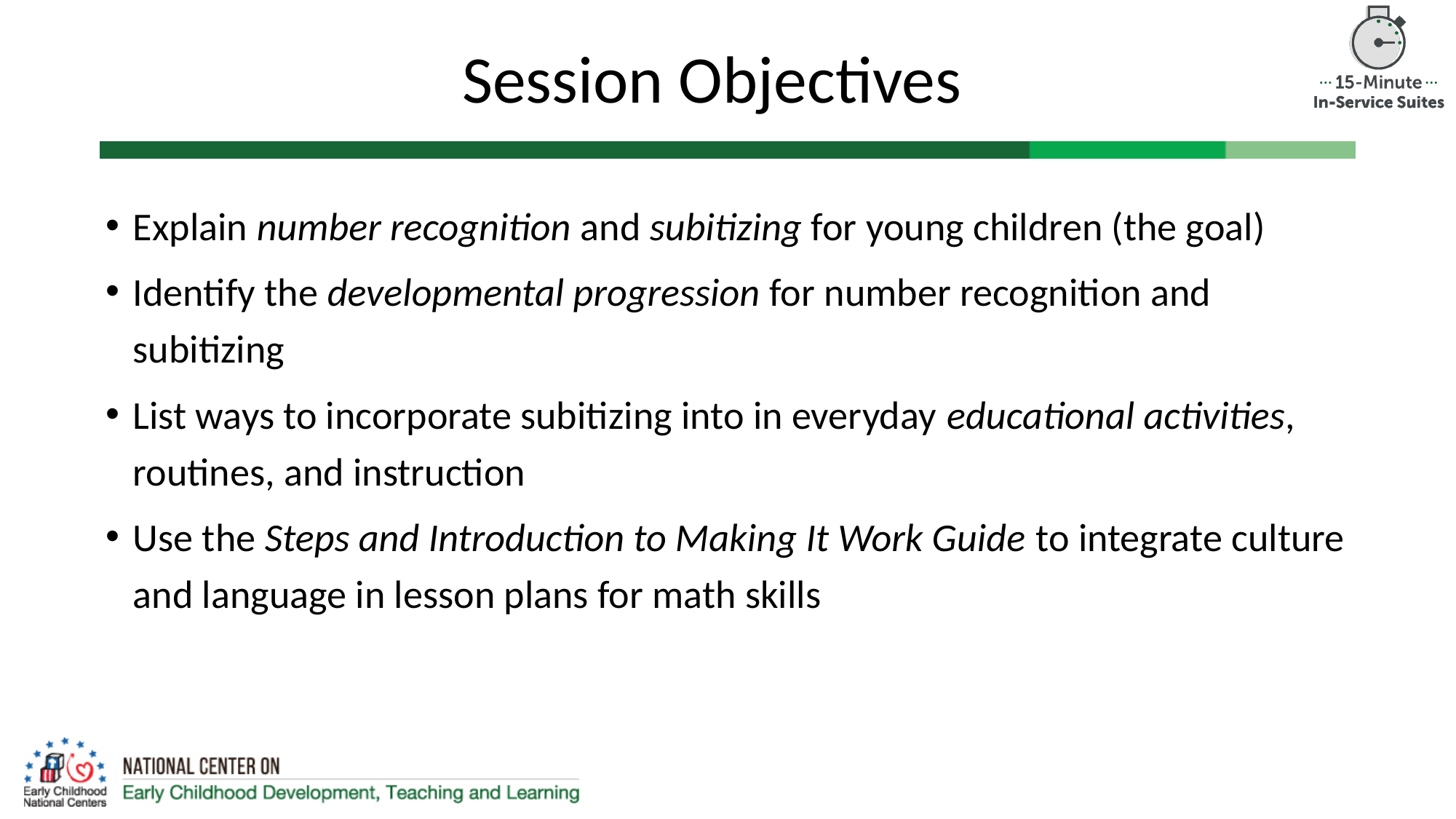

# Session Objectives
Explain number recognition and subitizing for young children (the goal)
Identify the developmental progression for number recognition and subitizing
List ways to incorporate subitizing into in everyday educational activities, routines, and instruction
Use the Steps and Introduction to Making It Work Guide to integrate culture and language in lesson plans for math skills